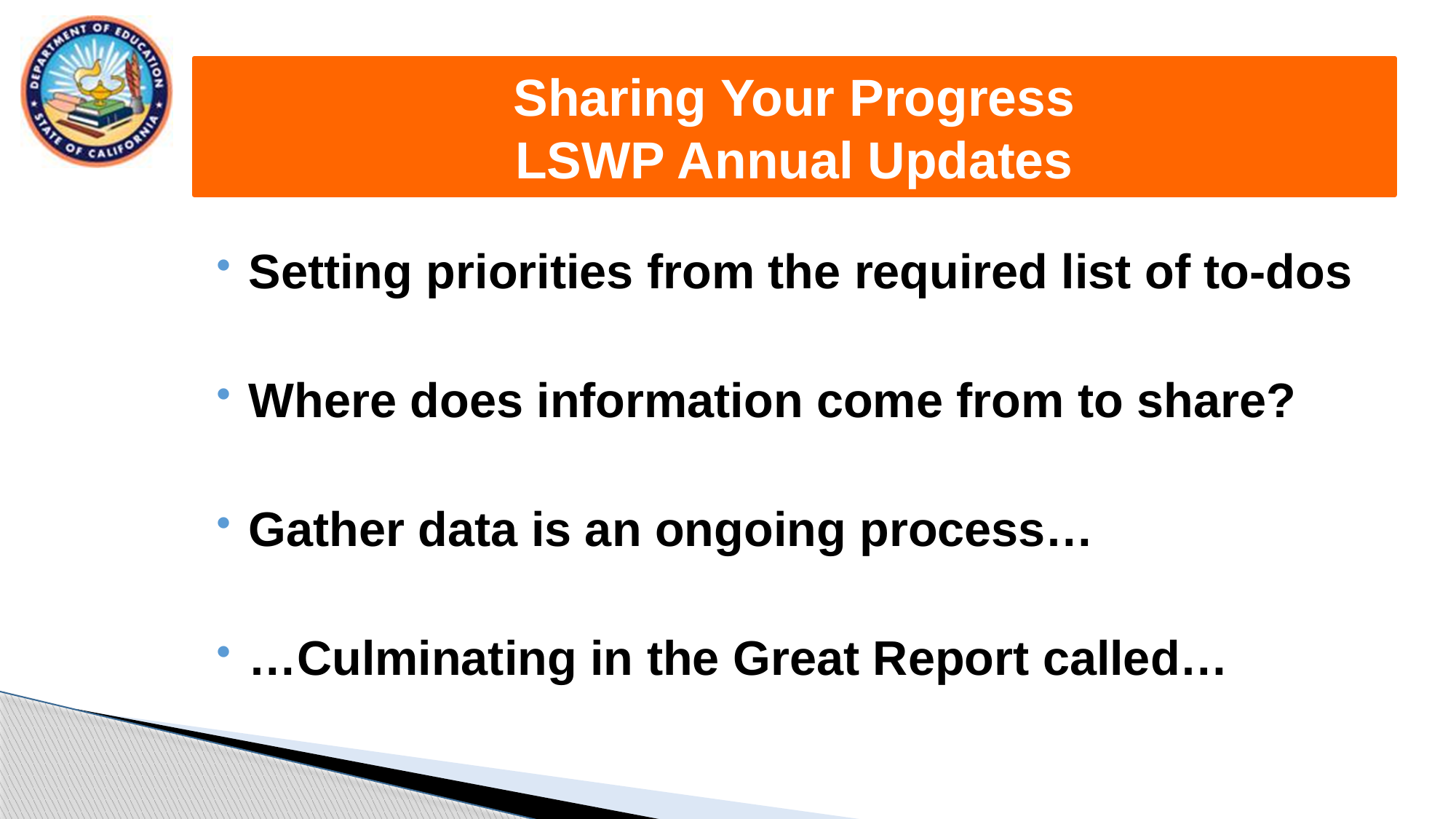

# Sharing Your Progress LSWP Annual Updates
Setting priorities from the required list of to-dos

Where does information come from to share?

Gather data is an ongoing process…

…Culminating in the Great Report called…